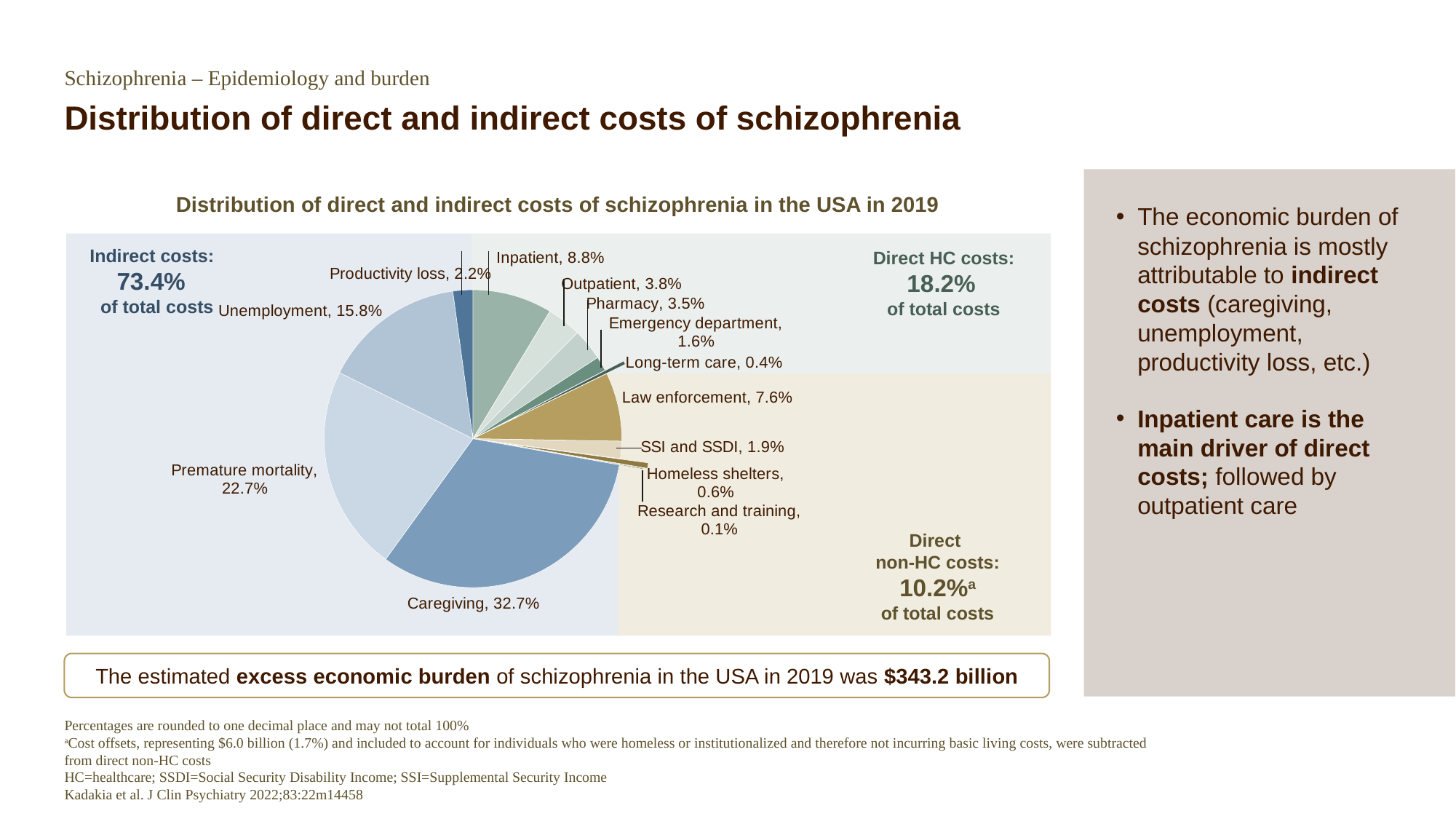

Schizophrenia – Epidemiology and burden

# Distribution of direct and indirect costs of schizophrenia
The economic burden of schizophrenia is mostly attributable to indirect costs (caregiving, unemployment, productivity loss, etc.)
Inpatient care is the main driver of direct costs; followed by outpatient care
Distribution of direct and indirect costs of schizophrenia in the USA in 2019

### Chart

| Category | Sales |
|---|---|
| Inpatient | 8.8 |
| Outpatient | 3.8 |
| Pharmacy | 3.5 |
| Emergency department | 1.6 |
| Long-term care | 0.4 |
| Other medical services | 0.0 |
| Law enforcement | 7.6 |
| SSI and SSDI | 1.9 |
| Homeless shelters | 0.6 |
| Research and training | 0.1 |
| Caregiving | 32.7 |
| Premature mortality | 22.7 |
| Unemployment | 15.8 |
| Productivity loss | 2.2 |
Indirect costs:
73.4%
 of total costs
Direct HC costs:
18.2%
of total costs

Direct
non-HC costs:
10.2%a
of total costs
The estimated excess economic burden of schizophrenia in the USA in 2019 was $343.2 billion

Percentages are rounded to one decimal place and may not total 100%
aCost offsets, representing $6.0 billion (1.7%) and included to account for individuals who were homeless or institutionalized and therefore not incurring basic living costs, were subtracted from direct non-HC costs
HC=healthcare; SSDI=Social Security Disability Income; SSI=Supplemental Security Income
Kadakia et al. J Clin Psychiatry 2022;83:22m14458